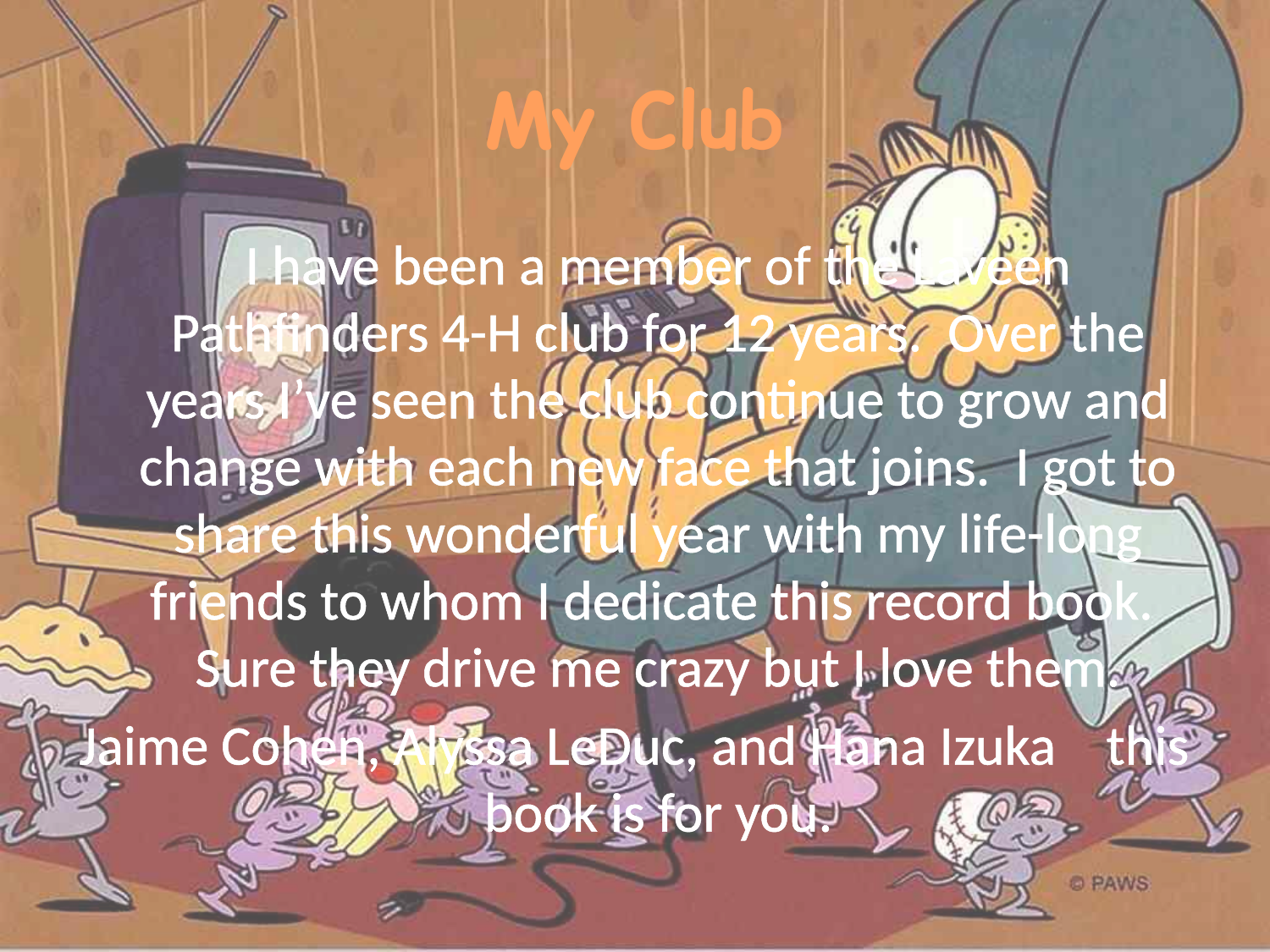

# My Club
	I have been a member of the Laveen Pathfinders 4-H club for 12 years.  Over the years I’ve seen the club continue to grow and change with each new face that joins.  I got to share this wonderful year with my life-long friends to whom I dedicate this record book.  Sure they drive me crazy but I love them.
Jaime Cohen, Alyssa LeDuc, and Hana Izuka    this book is for you.